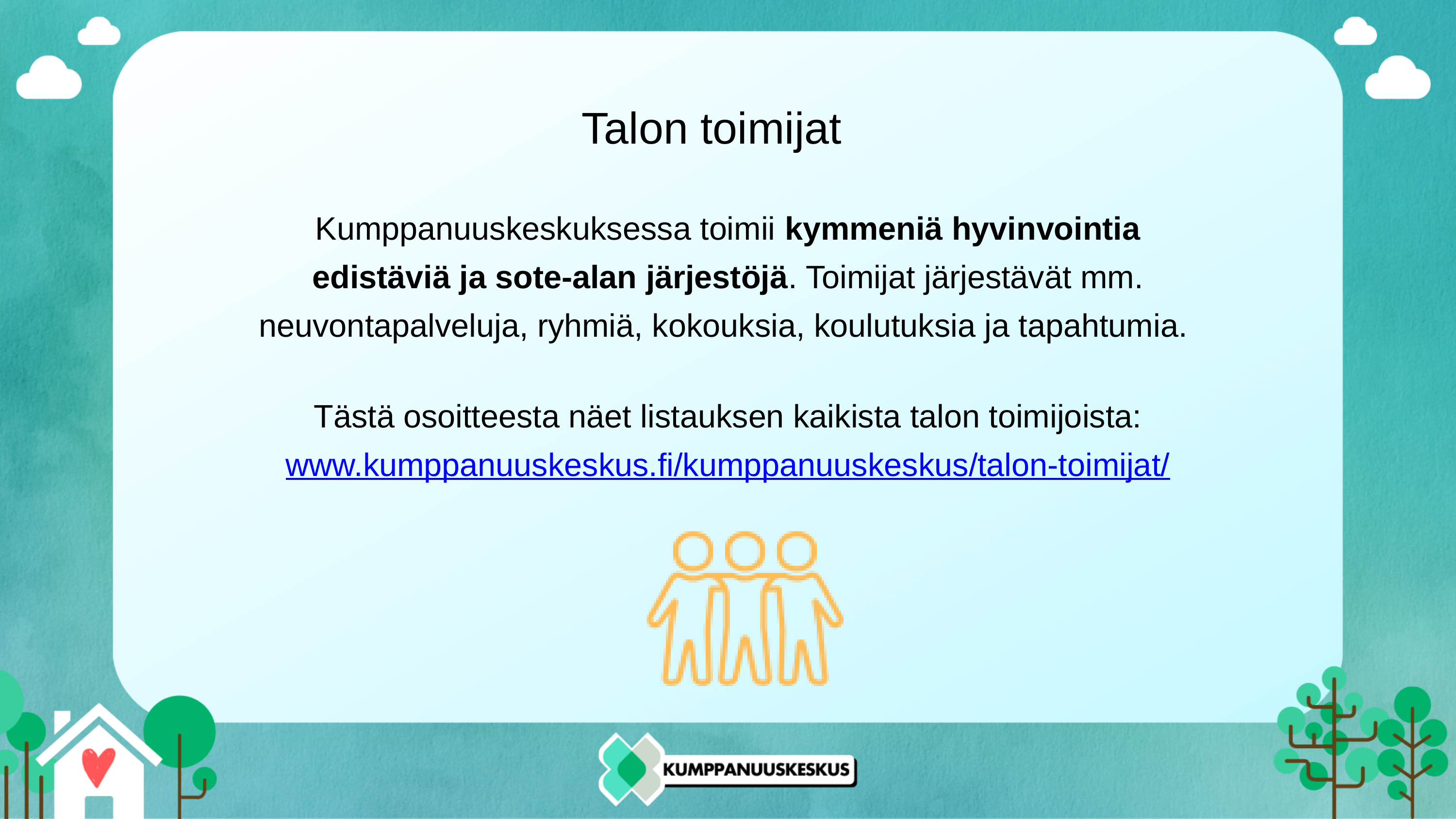

Talon toimijat
Kumppanuuskeskuksessa toimii kymmeniä hyvinvointia edistäviä ja sote-alan järjestöjä. Toimijat järjestävät mm. neuvontapalveluja, ryhmiä, kokouksia, koulutuksia ja tapahtumia.

Tästä osoitteesta näet listauksen kaikista talon toimijoista:
www.kumppanuuskeskus.fi/kumppanuuskeskus/talon-toimijat/